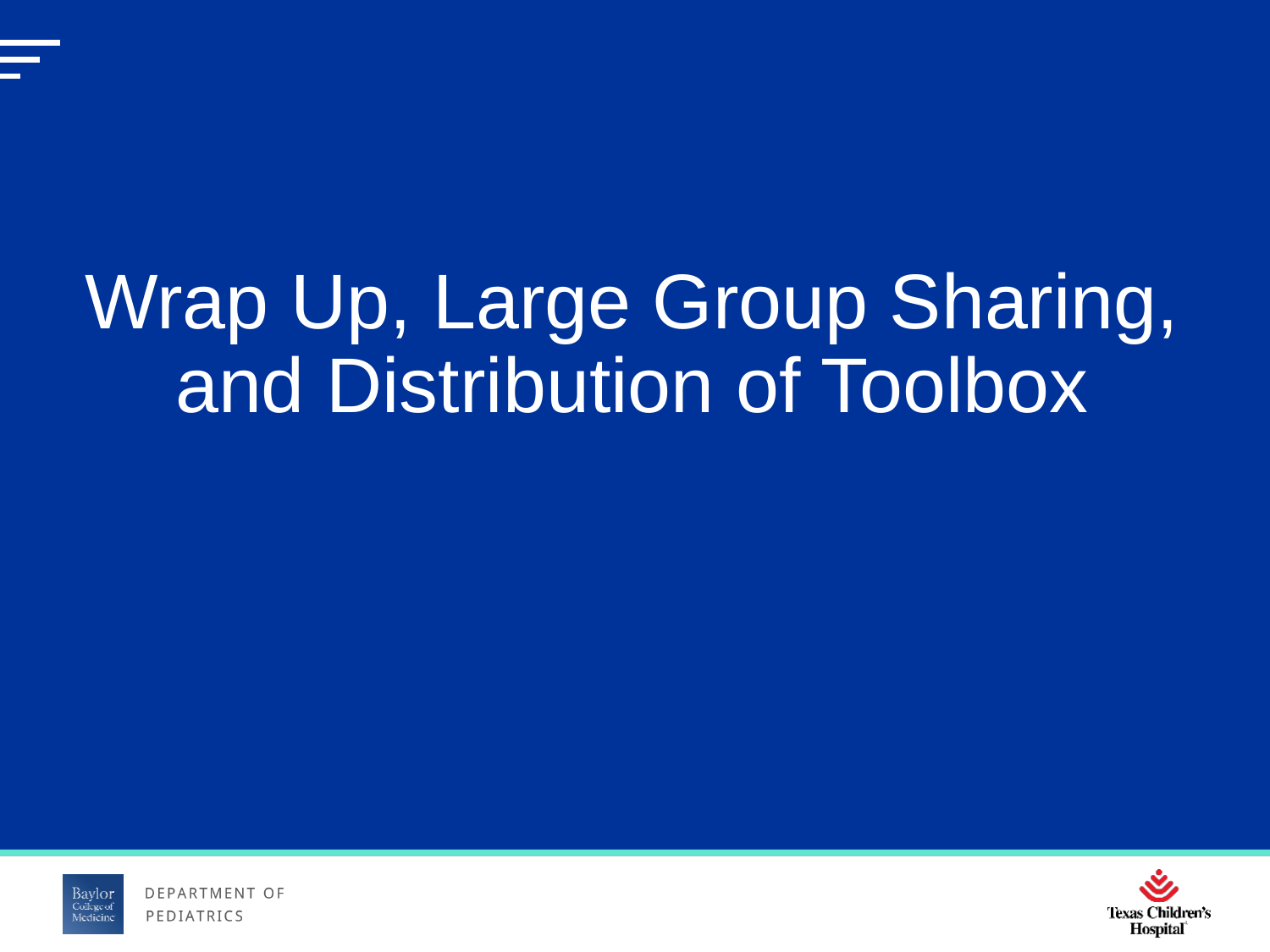

Wrap Up, Large Group Sharing, and Distribution of Toolbox